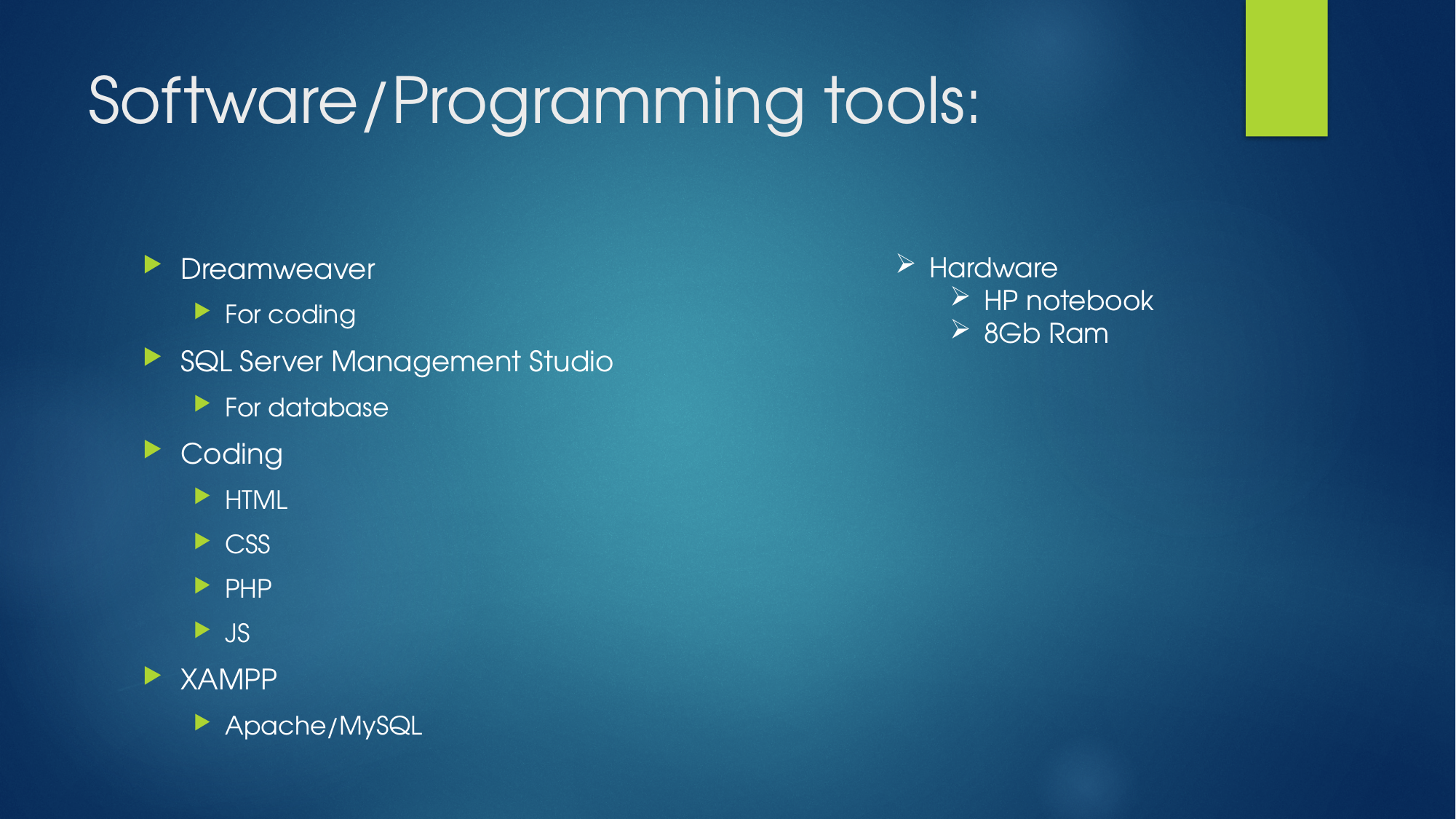

# Software/Programming tools:
Dreamweaver
For coding
SQL Server Management Studio
For database
Coding
HTML
CSS
PHP
JS
XAMPP
Apache/MySQL
Hardware
HP notebook
8Gb Ram